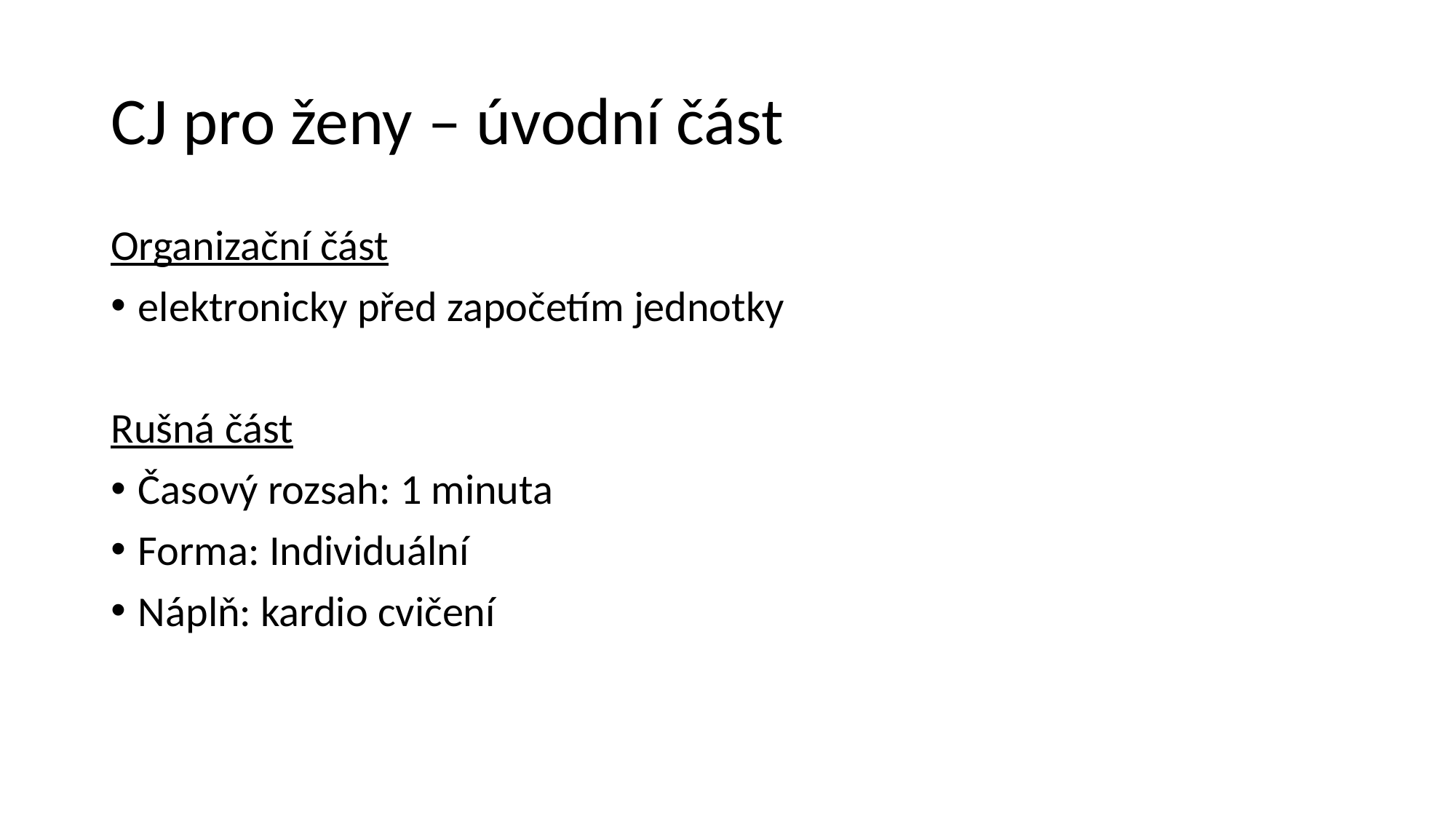

# CJ pro ženy – úvodní část
Organizační část
elektronicky před započetím jednotky

Rušná část
Časový rozsah: 1 minuta
Forma: Individuální
Náplň: kardio cvičení